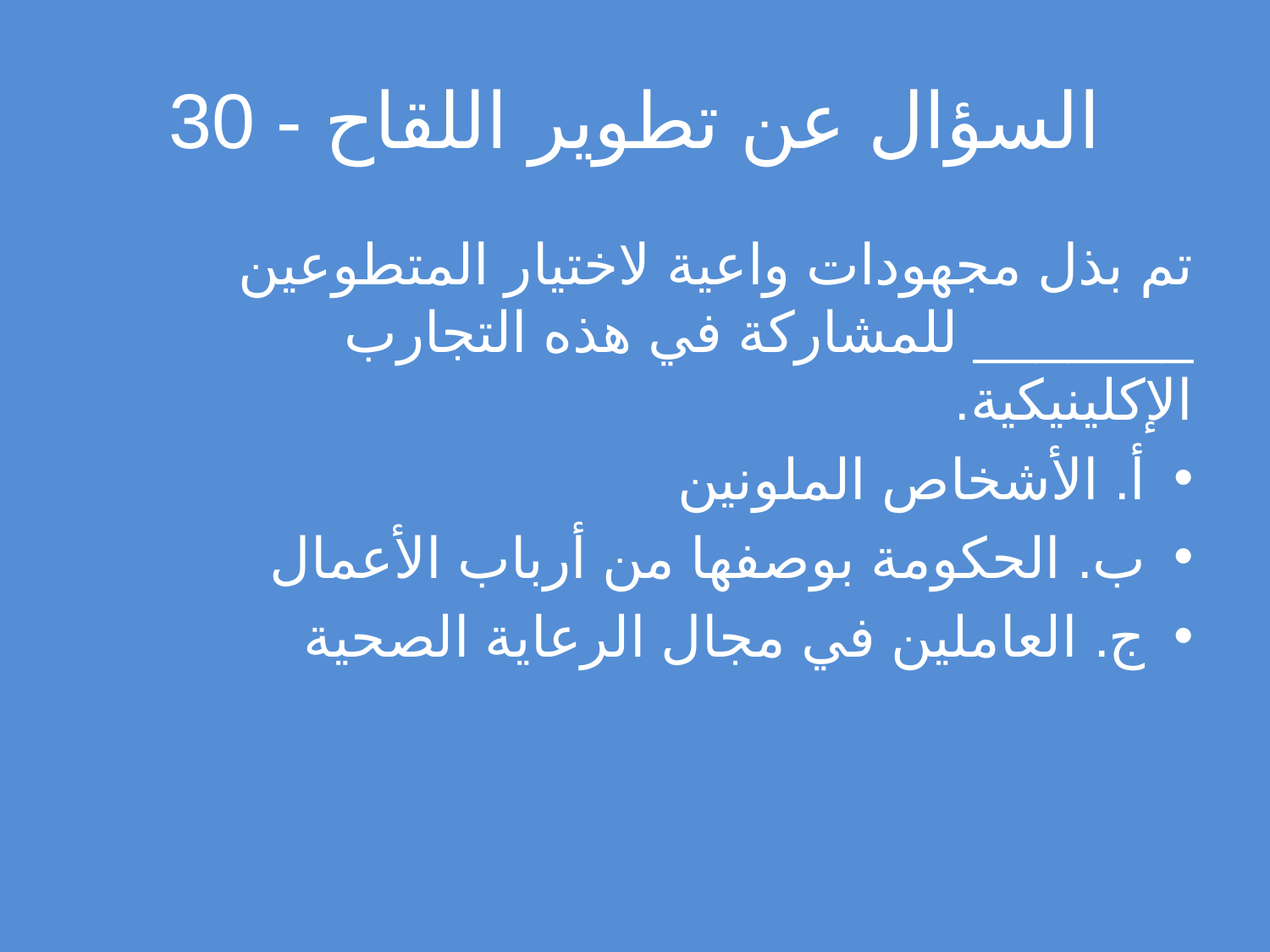

# السؤال عن تطوير اللقاح - 30
تم بذل مجهودات واعية لاختيار المتطوعين _______ للمشاركة في هذه التجارب الإكلينيكية.
أ. الأشخاص الملونين
ب. الحكومة بوصفها من أرباب الأعمال
ج. العاملين في مجال الرعاية الصحية